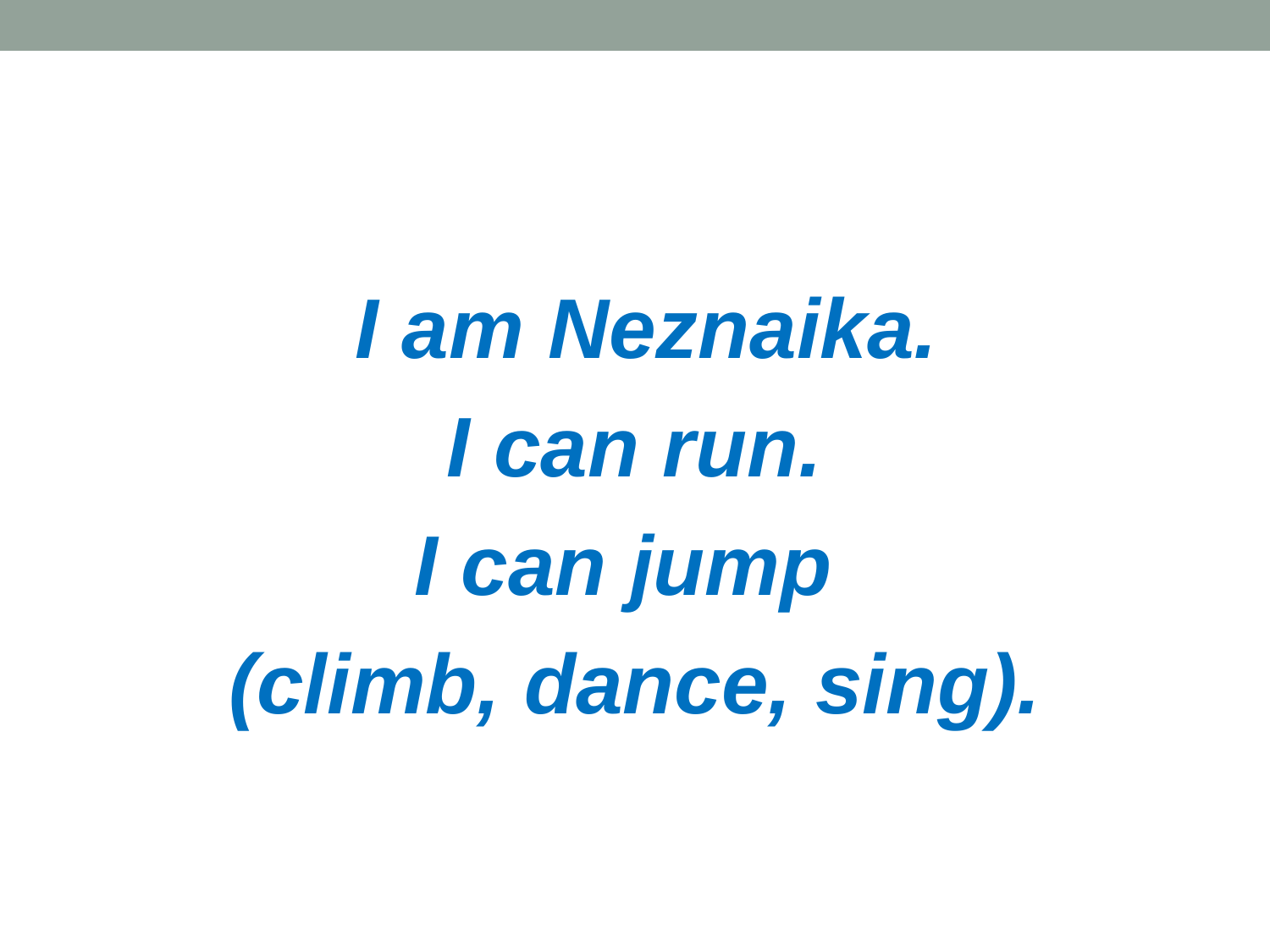

#
 I am Neznaika.
 I can run.
I can jump
(climb, dance, sing).